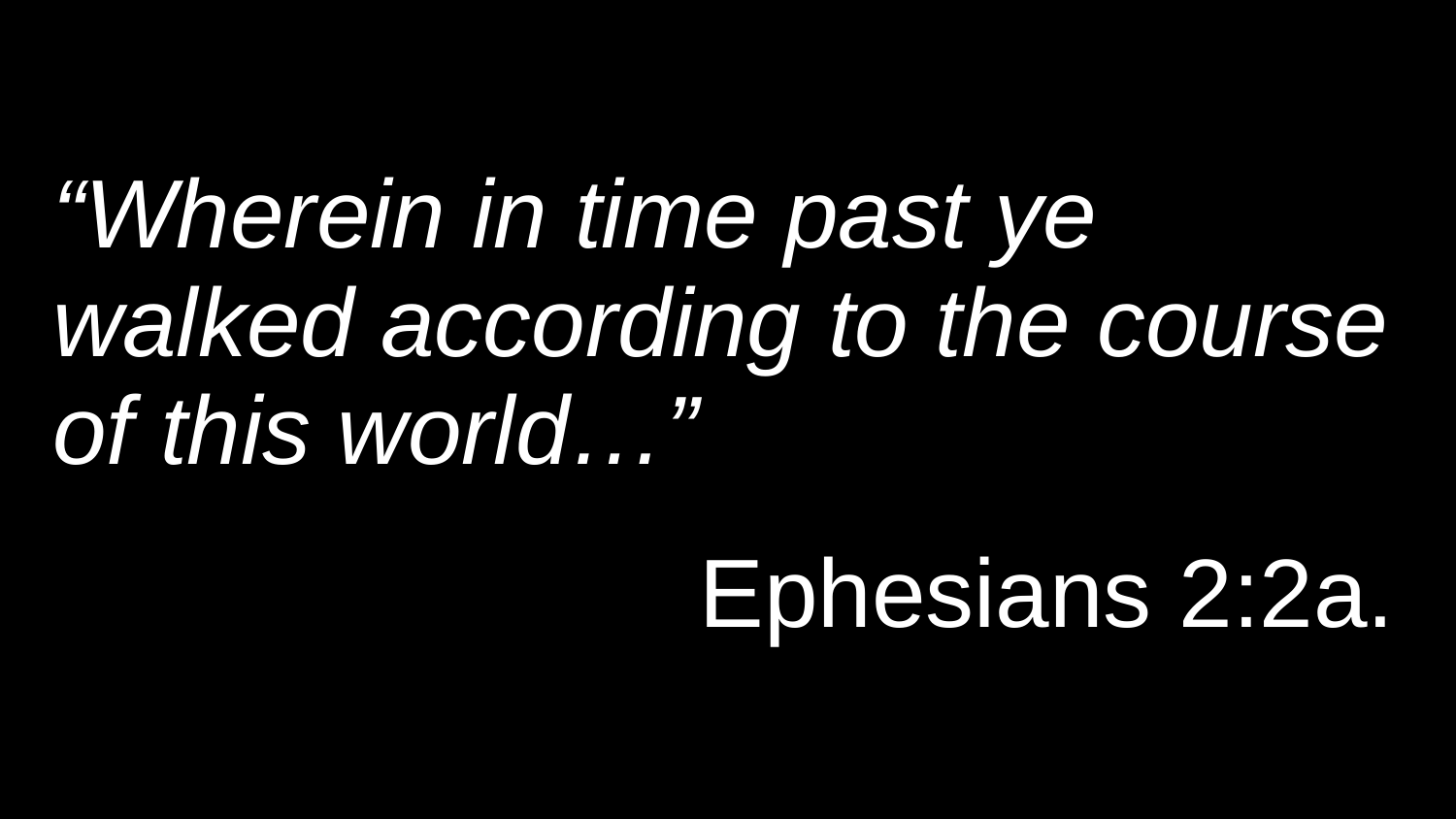

“Wherein in time past ye walked according to the course of this world…”

Ephesians 2:2a.